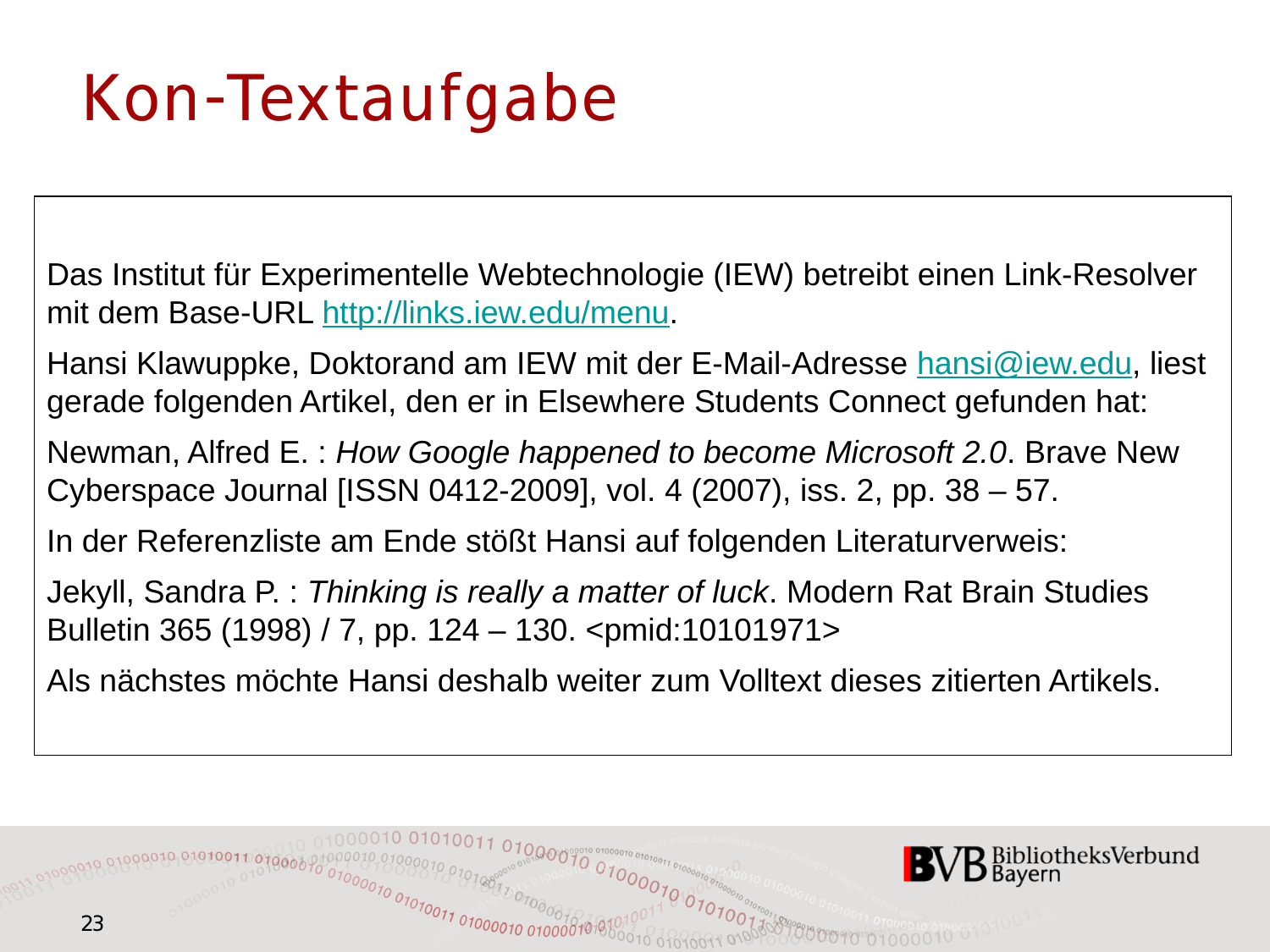

# Kon-Textaufgabe
Das Institut für Experimentelle Webtechnologie (IEW) betreibt einen Link-Resolver mit dem Base-URL http://links.iew.edu/menu.
Hansi Klawuppke, Doktorand am IEW mit der E-Mail-Adresse hansi@iew.edu, liest gerade folgenden Artikel, den er in Elsewhere Students Connect gefunden hat:
Newman, Alfred E. : How Google happened to become Microsoft 2.0. Brave New Cyberspace Journal [ISSN 0412-2009], vol. 4 (2007), iss. 2, pp. 38 – 57.
In der Referenzliste am Ende stößt Hansi auf folgenden Literaturverweis:
Jekyll, Sandra P. : Thinking is really a matter of luck. Modern Rat Brain Studies Bulletin 365 (1998) / 7, pp. 124 – 130. <pmid:10101971>
Als nächstes möchte Hansi deshalb weiter zum Volltext dieses zitierten Artikels.
23